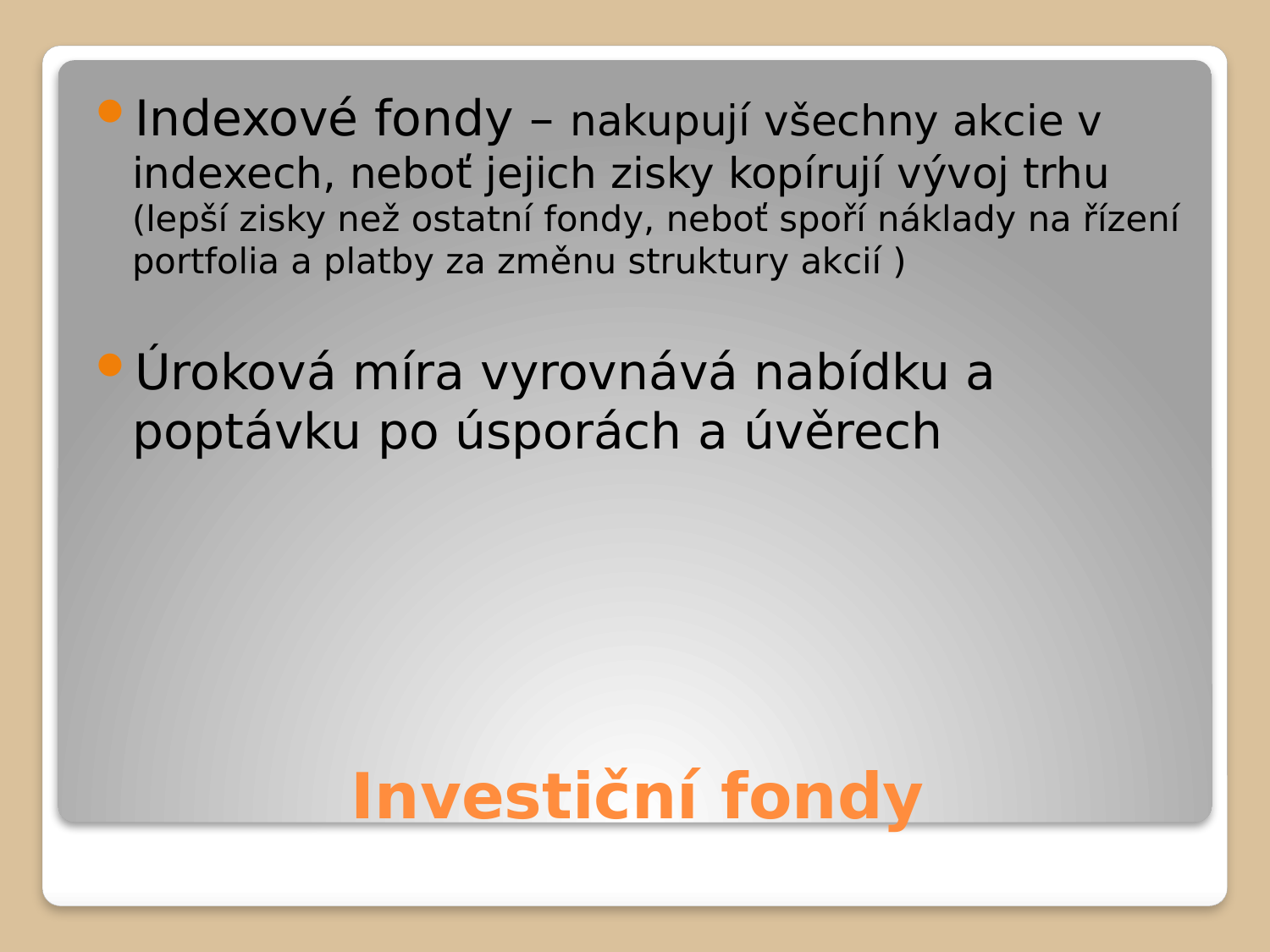

Indexové fondy – nakupují všechny akcie v indexech, neboť jejich zisky kopírují vývoj trhu (lepší zisky než ostatní fondy, neboť spoří náklady na řízení portfolia a platby za změnu struktury akcií )

Úroková míra vyrovnává nabídku a poptávku po úsporách a úvěrech
# Investiční fondy